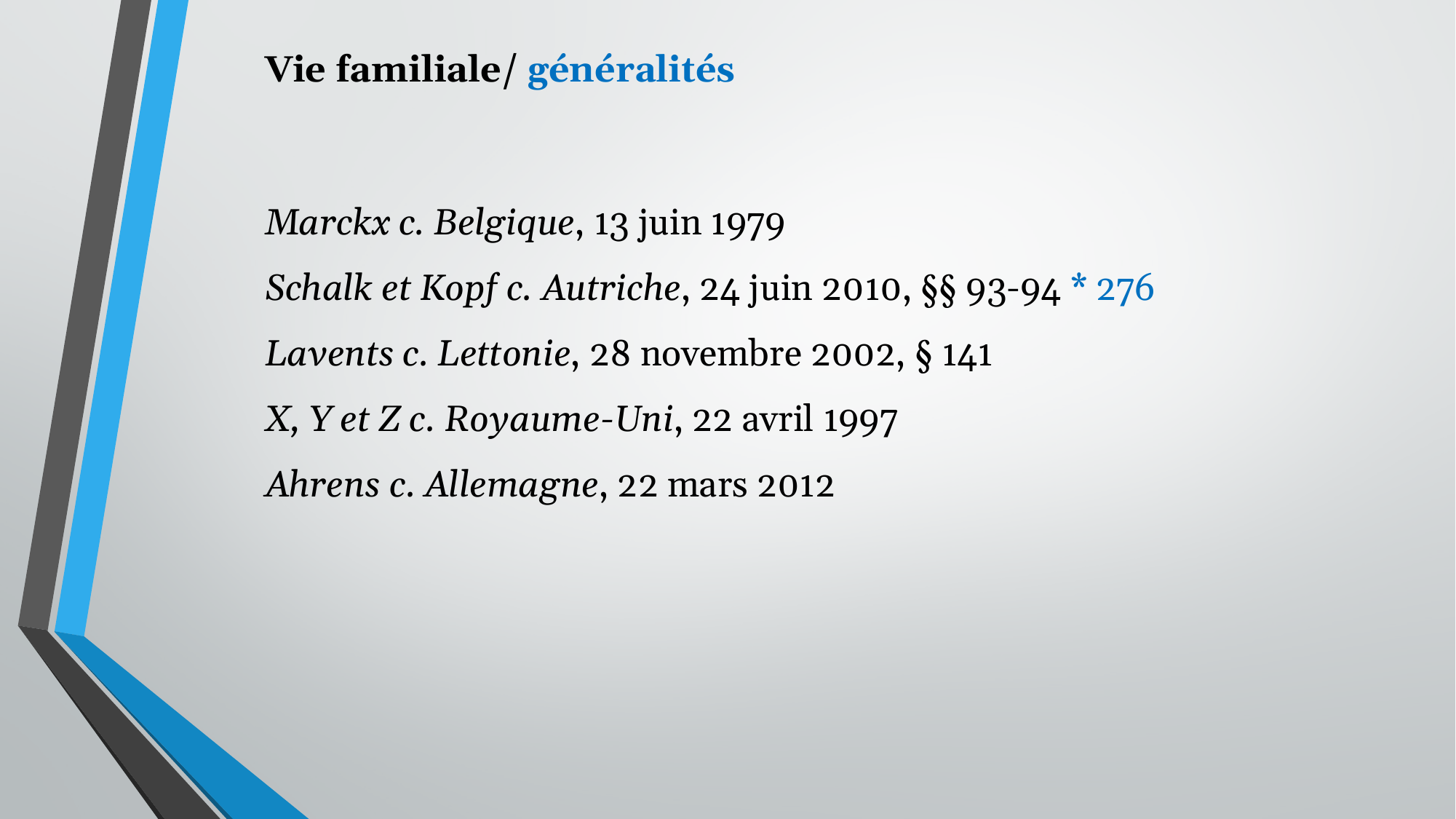

Vie familiale/ généralités

Marckx c. Belgique, 13 juin 1979
Schalk et Kopf c. Autriche, 24 juin 2010, §§ 93-94 * 276
Lavents c. Lettonie, 28 novembre 2002, § 141
X, Y et Z c. Royaume-Uni, 22 avril 1997
Ahrens c. Allemagne, 22 mars 2012